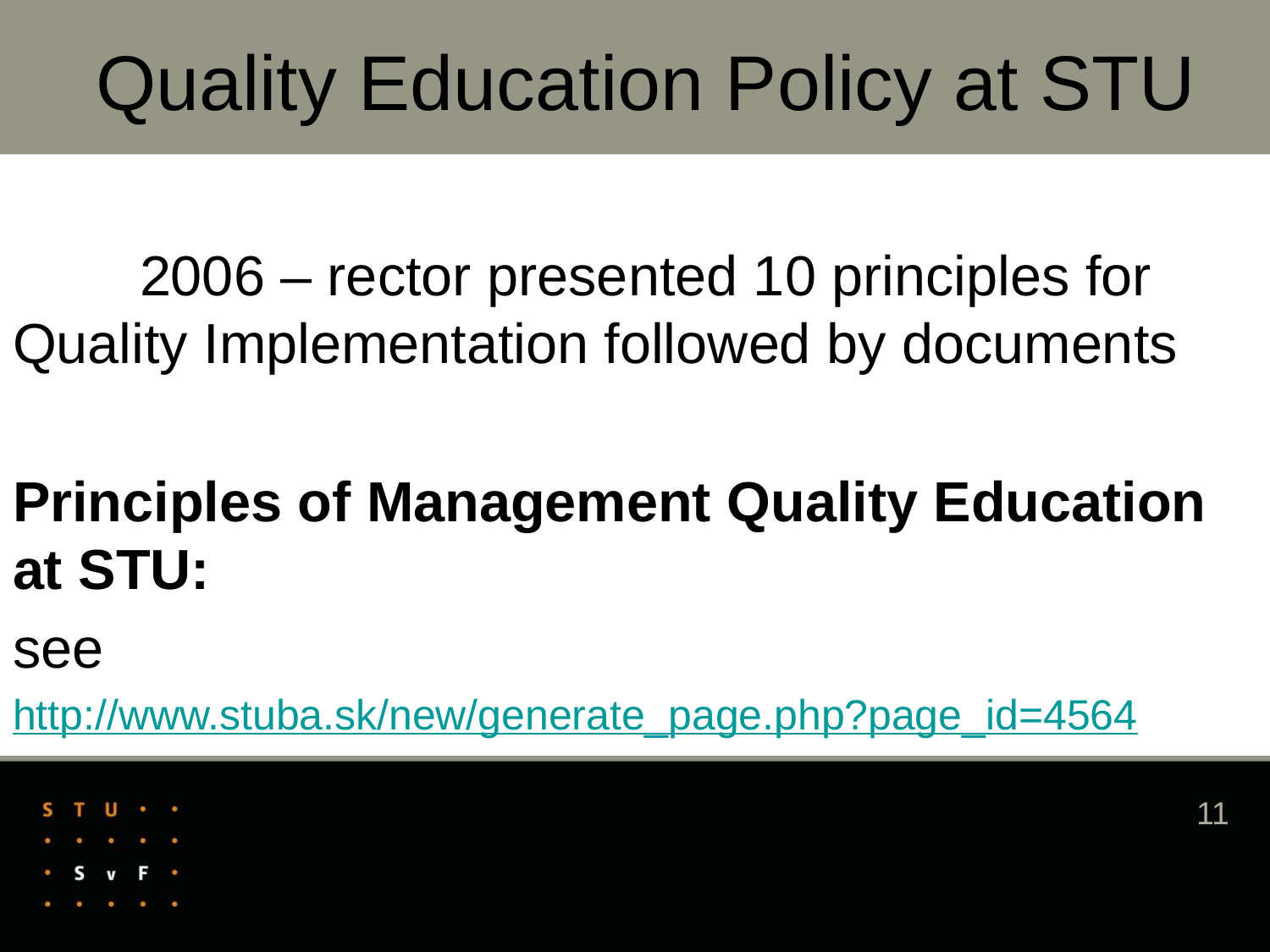

# Quality Education Policy at STU

	2006 – rector presented 10 principles for Quality Implementation followed by documents

Principles of Management Quality Education at STU:
see
http://www.stuba.sk/new/generate_page.php?page_id=4564

11